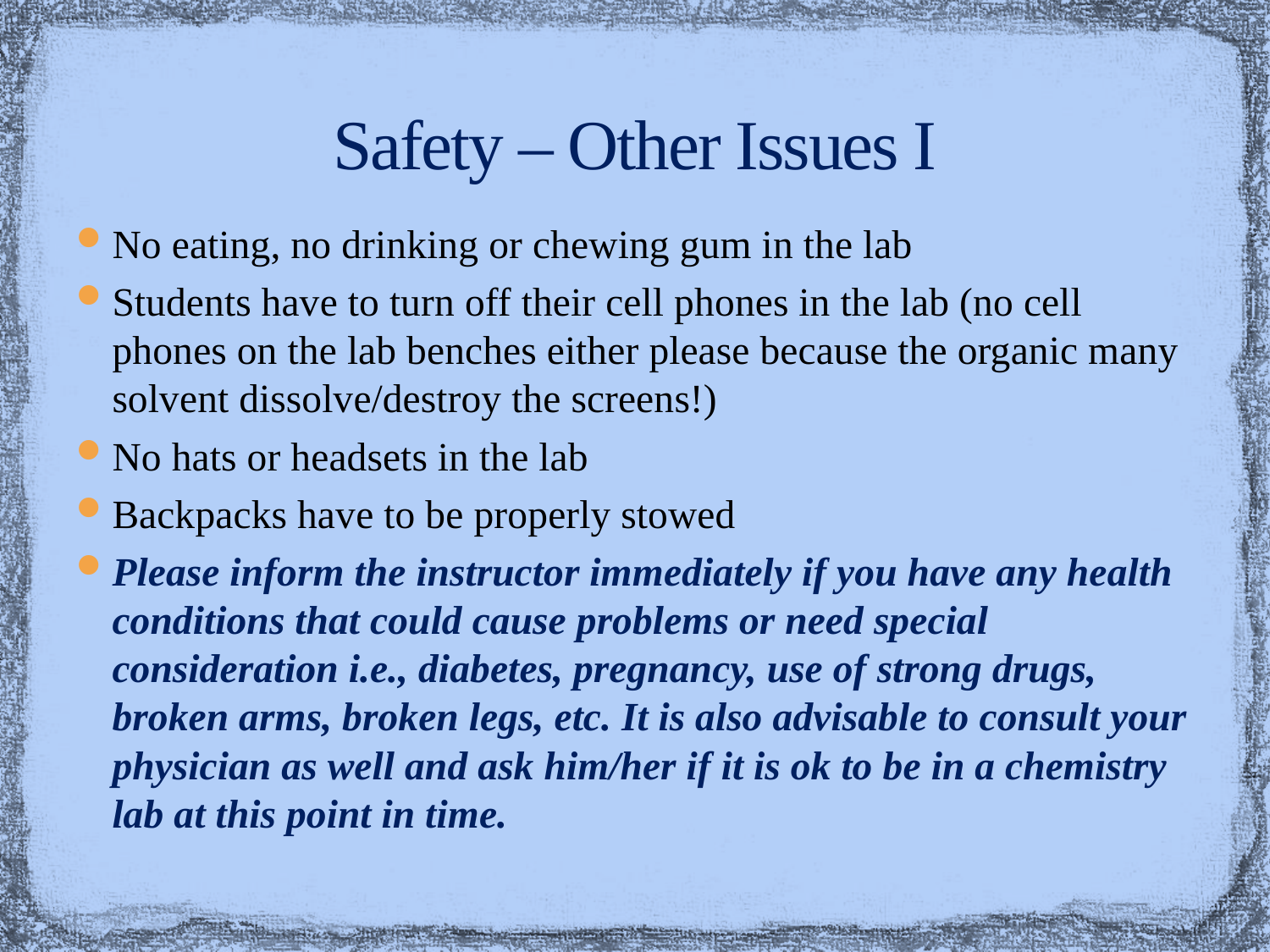

# Safety – Other Issues I
No eating, no drinking or chewing gum in the lab
Students have to turn off their cell phones in the lab (no cell phones on the lab benches either please because the organic many solvent dissolve/destroy the screens!)
No hats or headsets in the lab
Backpacks have to be properly stowed
Please inform the instructor immediately if you have any health conditions that could cause problems or need special consideration i.e., diabetes, pregnancy, use of strong drugs, broken arms, broken legs, etc. It is also advisable to consult your physician as well and ask him/her if it is ok to be in a chemistry lab at this point in time.